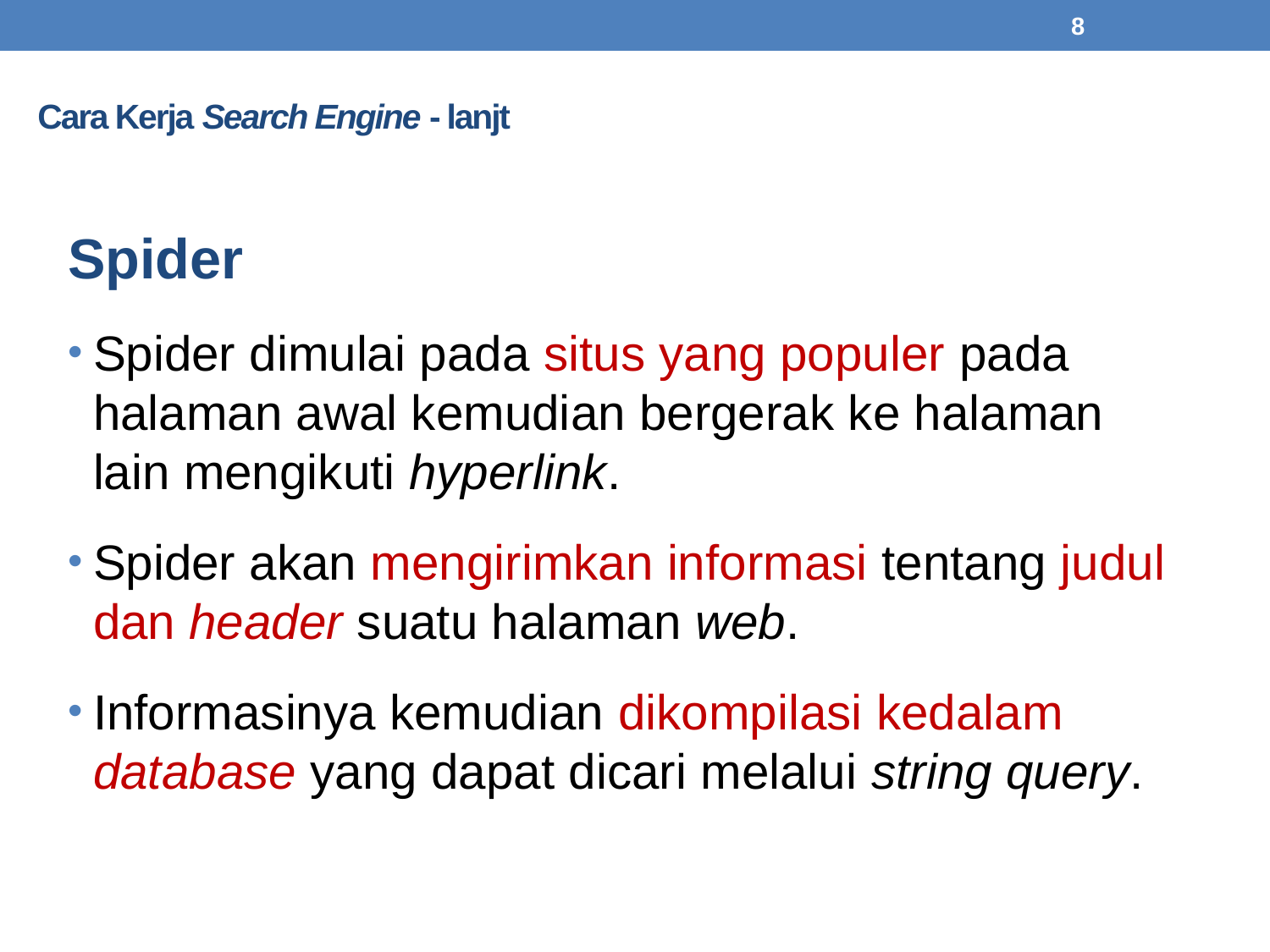

8
# Cara Kerja Search Engine - lanjt
Spider
Spider dimulai pada situs yang populer pada halaman awal kemudian bergerak ke halaman lain mengikuti hyperlink.
Spider akan mengirimkan informasi tentang judul dan header suatu halaman web.
Informasinya kemudian dikompilasi kedalam database yang dapat dicari melalui string query.